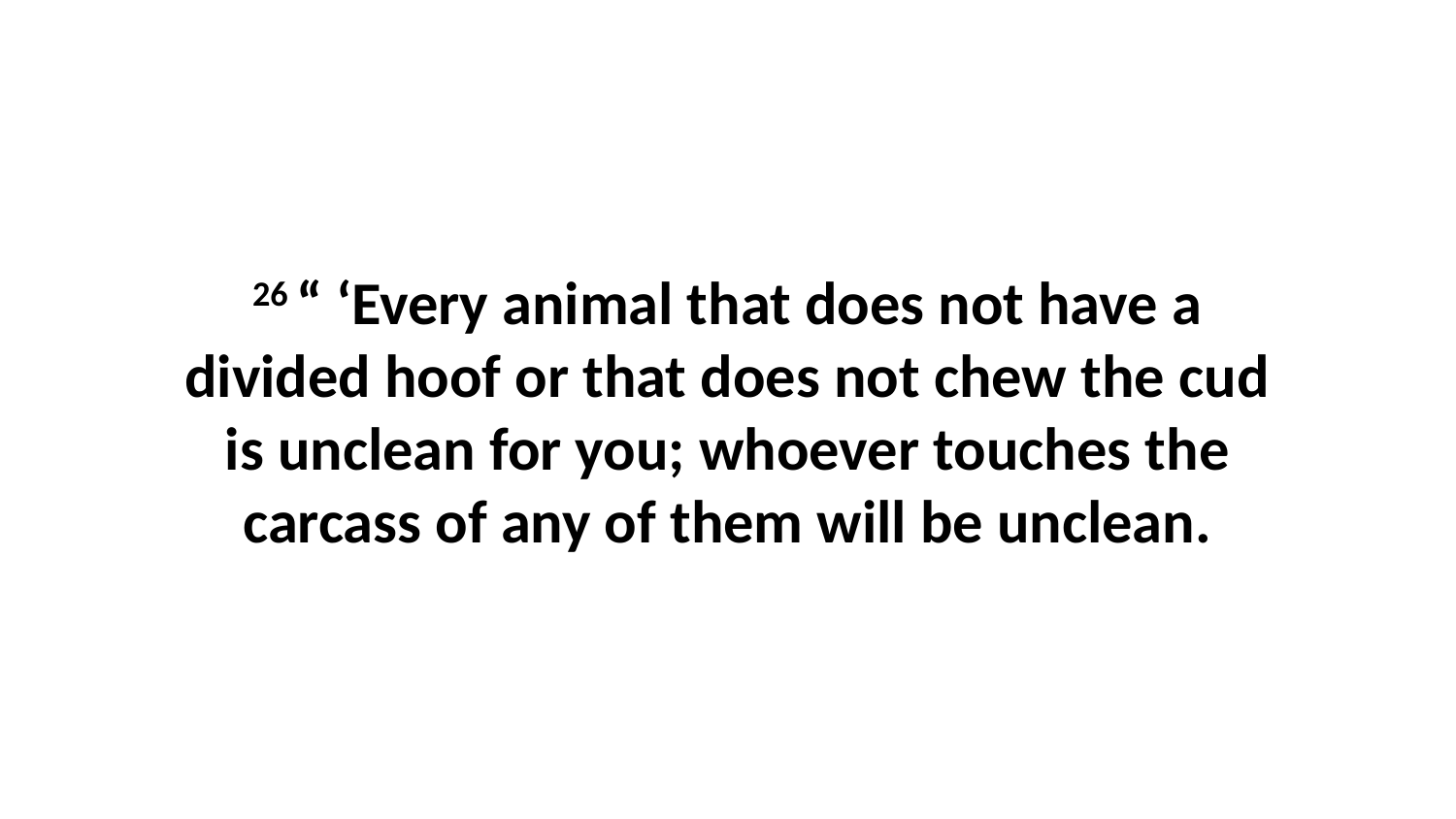

26 “ ‘Every animal that does not have a divided hoof or that does not chew the cud is unclean for you; whoever touches the carcass of any of them will be unclean.